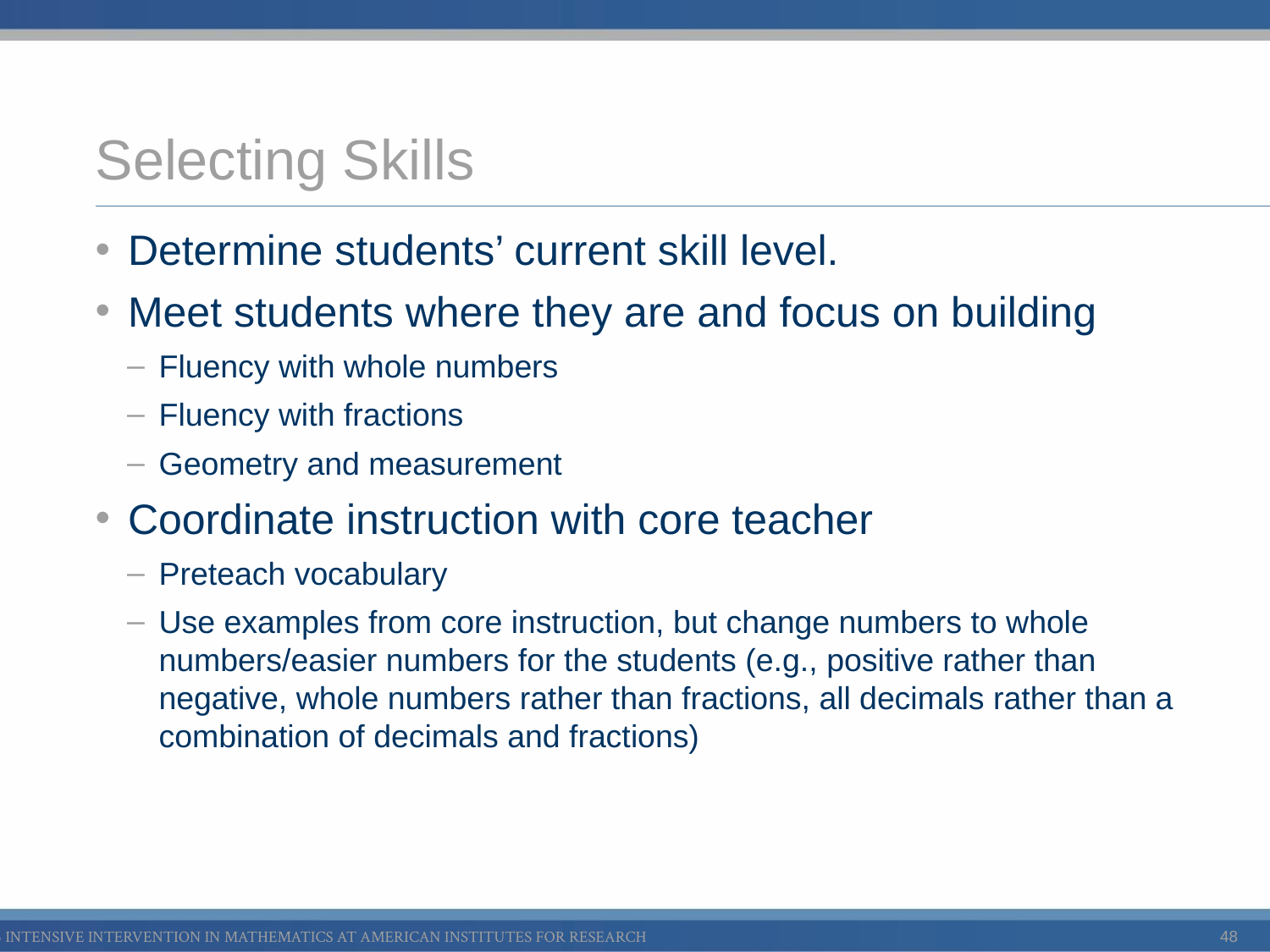

# Selecting Skills
Determine students’ current skill level.
Meet students where they are and focus on building
Fluency with whole numbers
Fluency with fractions
Geometry and measurement
Coordinate instruction with core teacher
Preteach vocabulary
Use examples from core instruction, but change numbers to whole numbers/easier numbers for the students (e.g., positive rather than negative, whole numbers rather than fractions, all decimals rather than a combination of decimals and fractions)
48